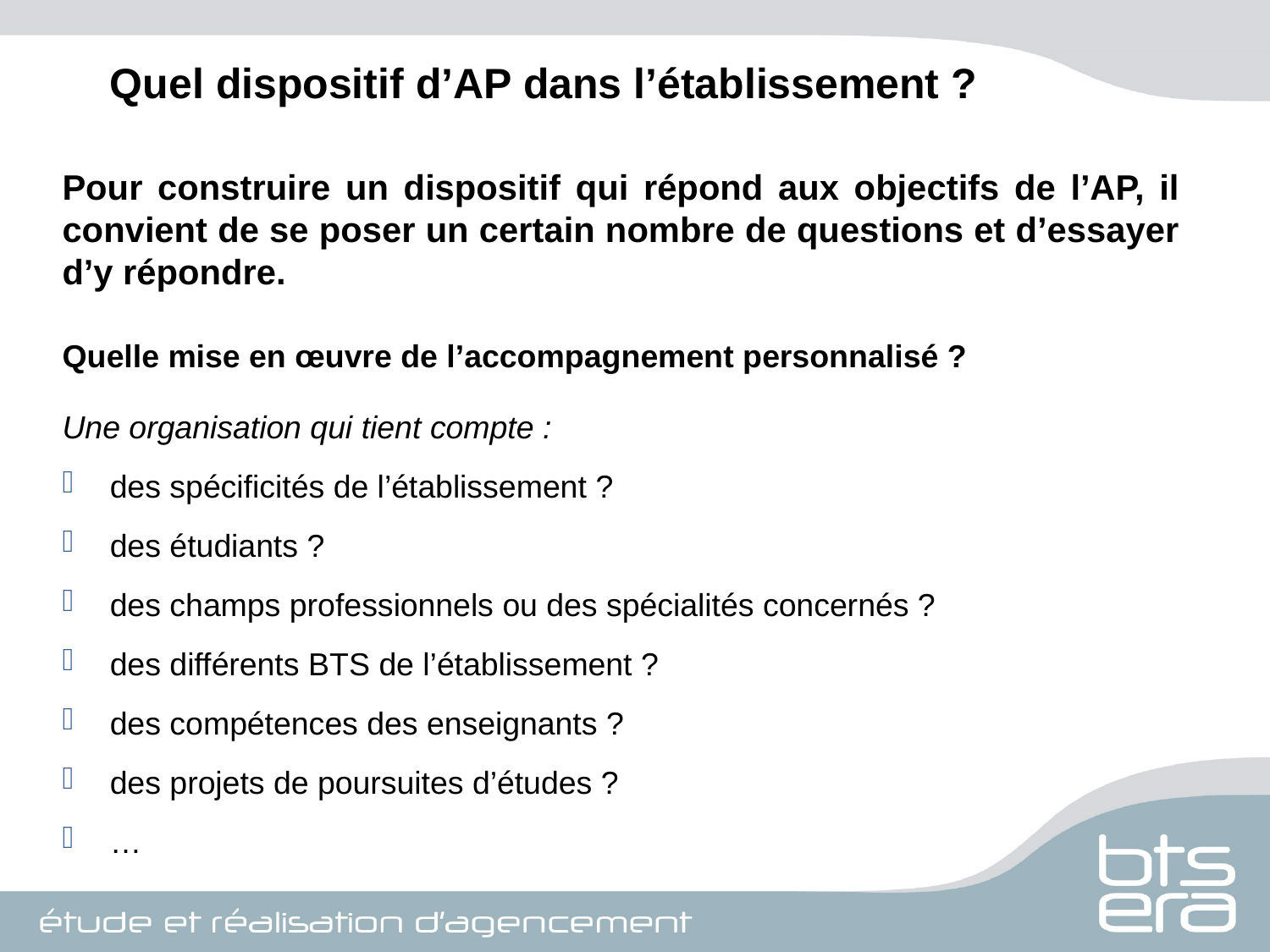

Quel dispositif d’AP dans l’établissement ?

Pour construire un dispositif qui répond aux objectifs de l’AP, il convient de se poser un certain nombre de questions et d’essayer d’y répondre.
Quelle mise en œuvre de l’accompagnement personnalisé ?
Une organisation qui tient compte :
des spécificités de l’établissement ?
des étudiants ?
des champs professionnels ou des spécialités concernés ?
des différents BTS de l’établissement ?
des compétences des enseignants ?
des projets de poursuites d’études ?
…